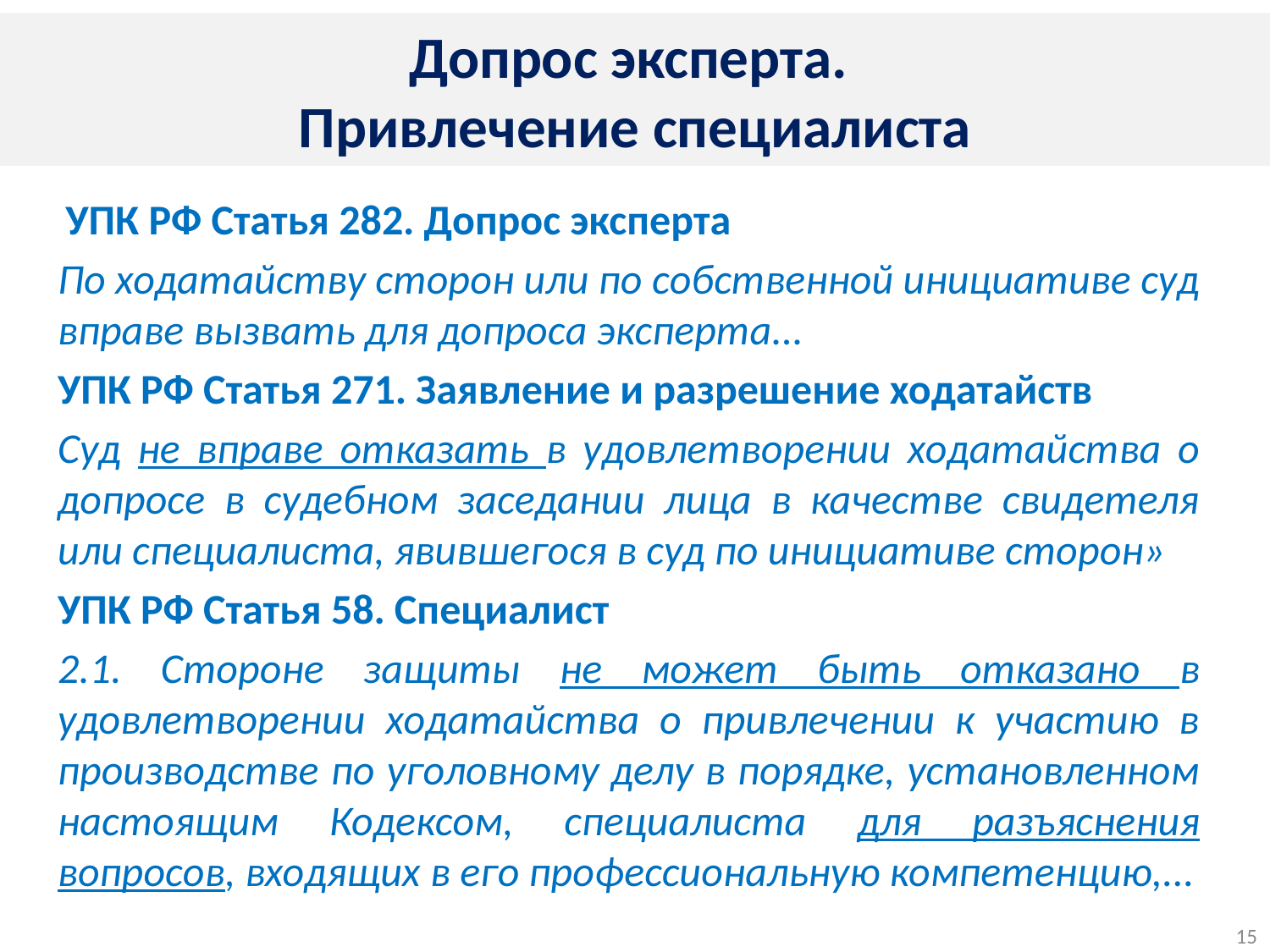

# Допрос эксперта. Привлечение специалиста
 УПК РФ Статья 282. Допрос эксперта
По ходатайству сторон или по собственной инициативе суд вправе вызвать для допроса эксперта...
УПК РФ Статья 271. Заявление и разрешение ходатайств
Суд не вправе отказать в удовлетворении ходатайства о допросе в судебном заседании лица в качестве свидетеля или специалиста, явившегося в суд по инициативе сторон»
УПК РФ Статья 58. Специалист
2.1. Стороне защиты не может быть отказано в удовлетворении ходатайства о привлечении к участию в производстве по уголовному делу в порядке, установленном настоящим Кодексом, специалиста для разъяснения вопросов, входящих в его профессиональную компетенцию,...

15